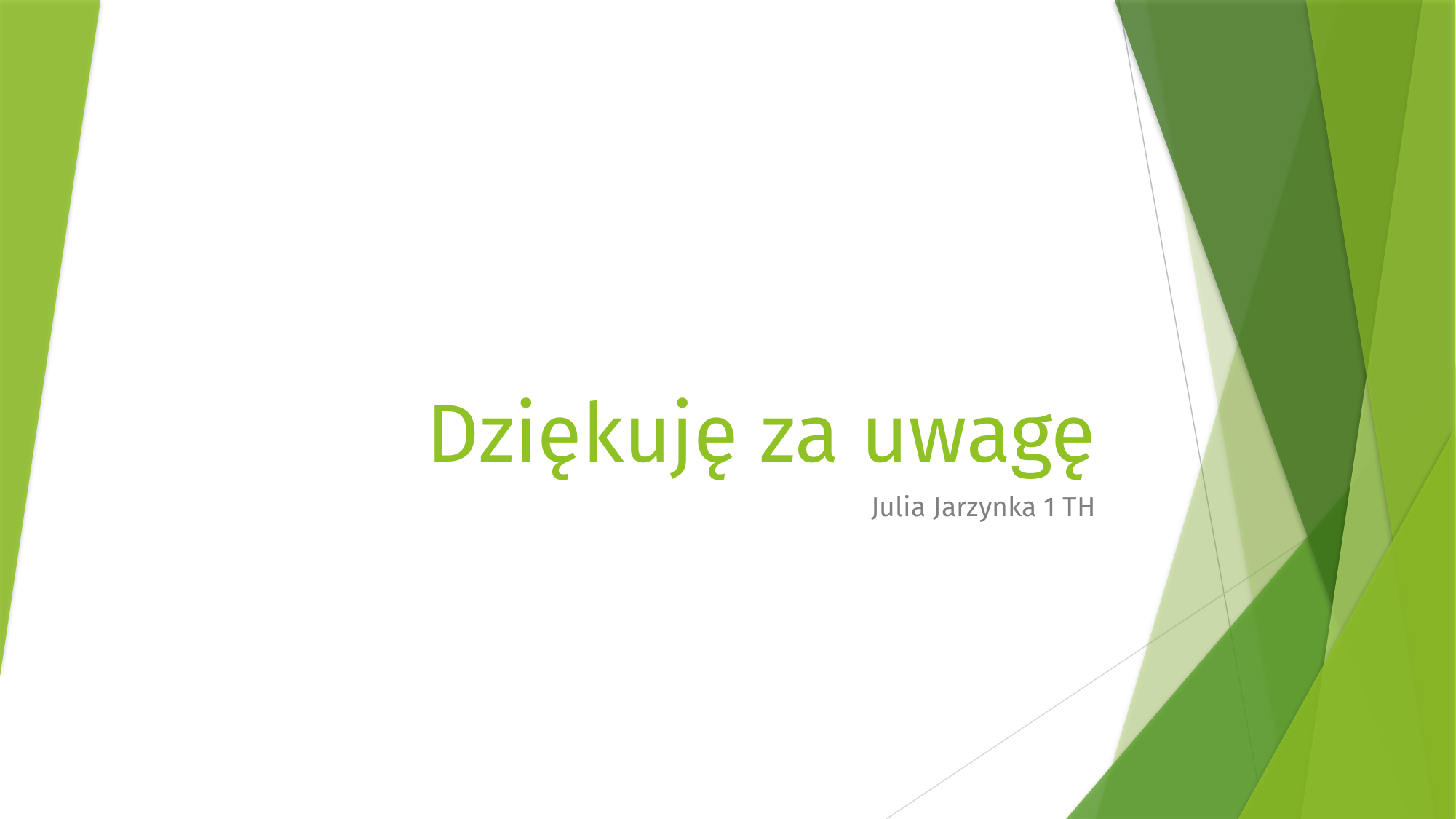

# Dziękuję za uwagę
Julia Jarzynka 1 TH